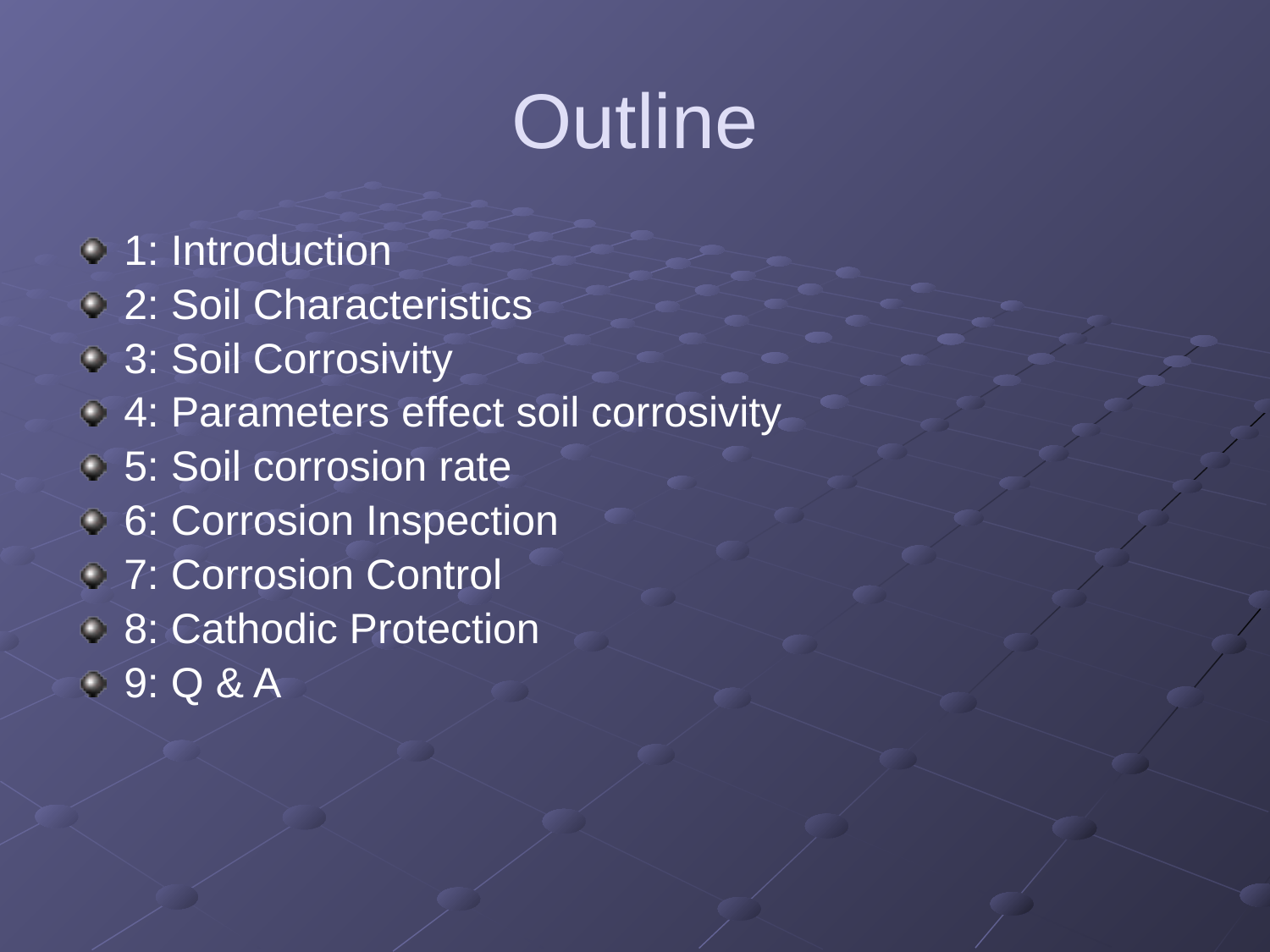

Outline
1: Introduction
2: Soil Characteristics
3: Soil Corrosivity
4: Parameters effect soil corrosivity
5: Soil corrosion rate
6: Corrosion Inspection
7: Corrosion Control
8: Cathodic Protection
9: Q & A